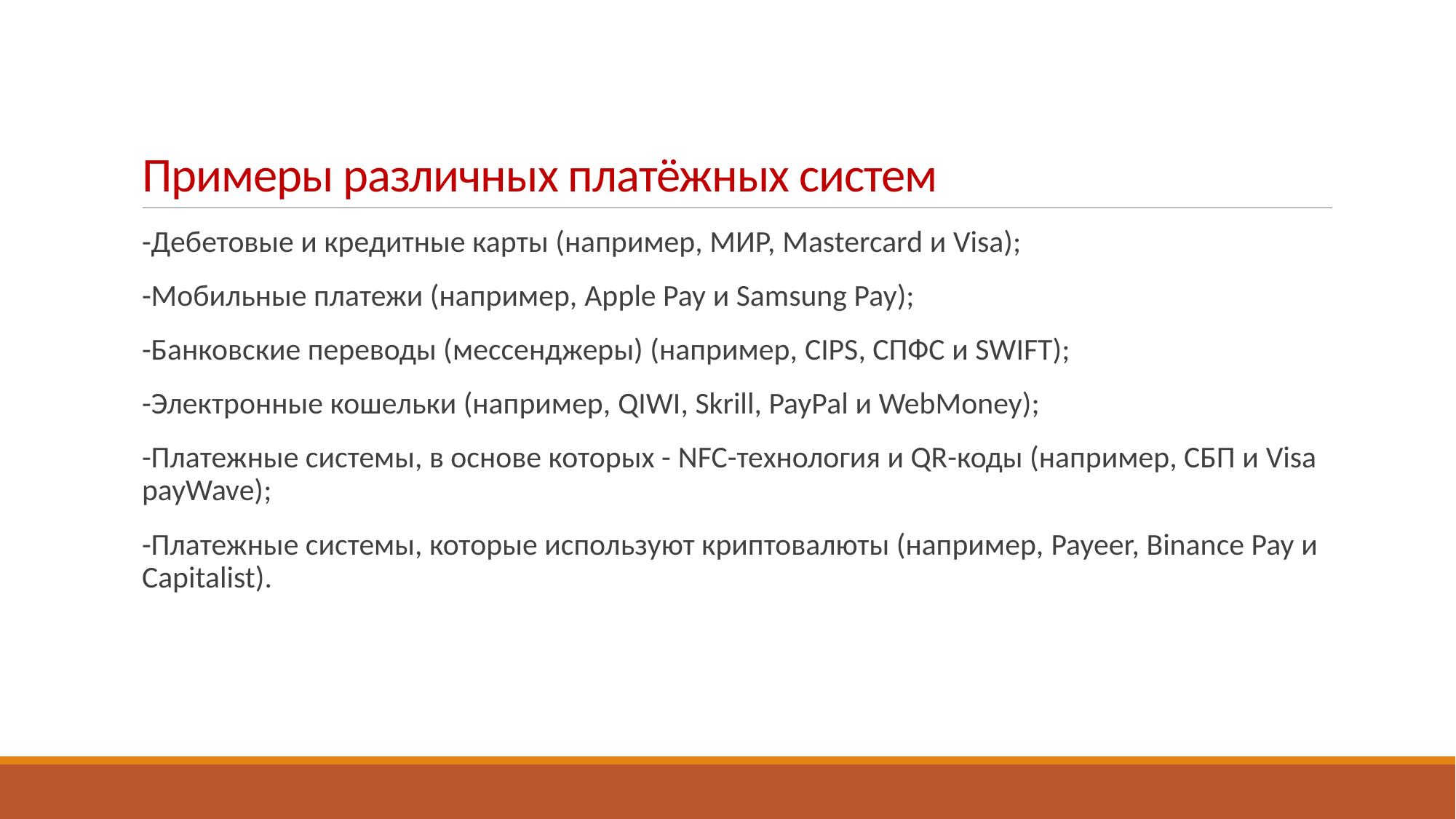

# Примеры различных платёжных систем
-Дебетовые и кредитные карты (например, МИР, Mastercard и Visa);
-Мобильные платежи (например, Apple Pay и Samsung Pay);
-Банковские переводы (мессенджеры) (например, CIPS, СПФС и SWIFT);
-Электронные кошельки (например, QIWI, Skrill, PayPal и WebMoney);
-Платежные системы, в основе которых - NFC-технология и QR-коды (например, СБП и Visa payWave);
-Платежные системы, которые используют криптовалюты (например, Payeer, Binance Pay и Capitalist).